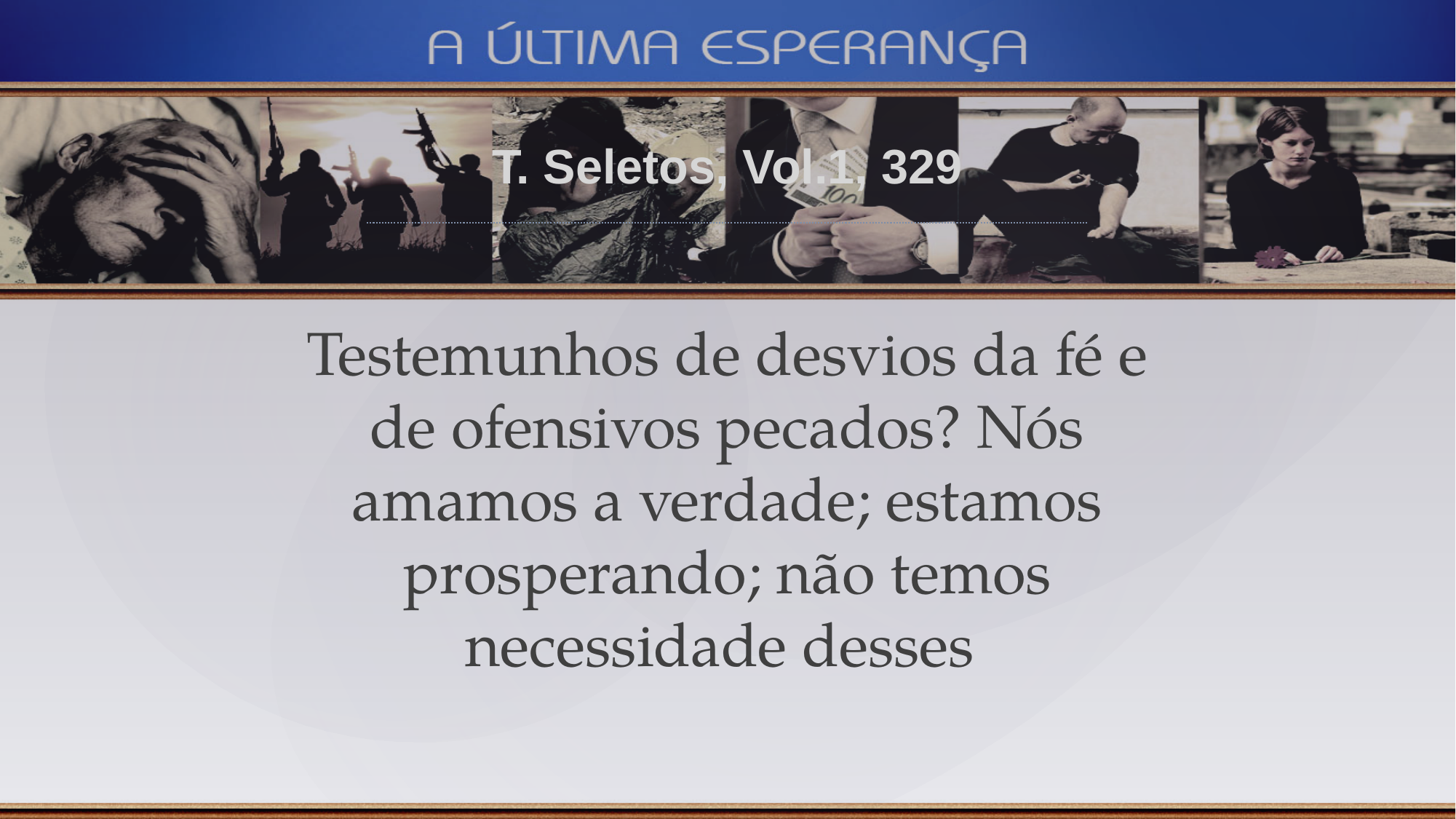

T. Seletos, Vol.1, 329
Testemunhos de desvios da fé e de ofensivos pecados? Nós amamos a verdade; estamos prosperando; não temos necessidade desses